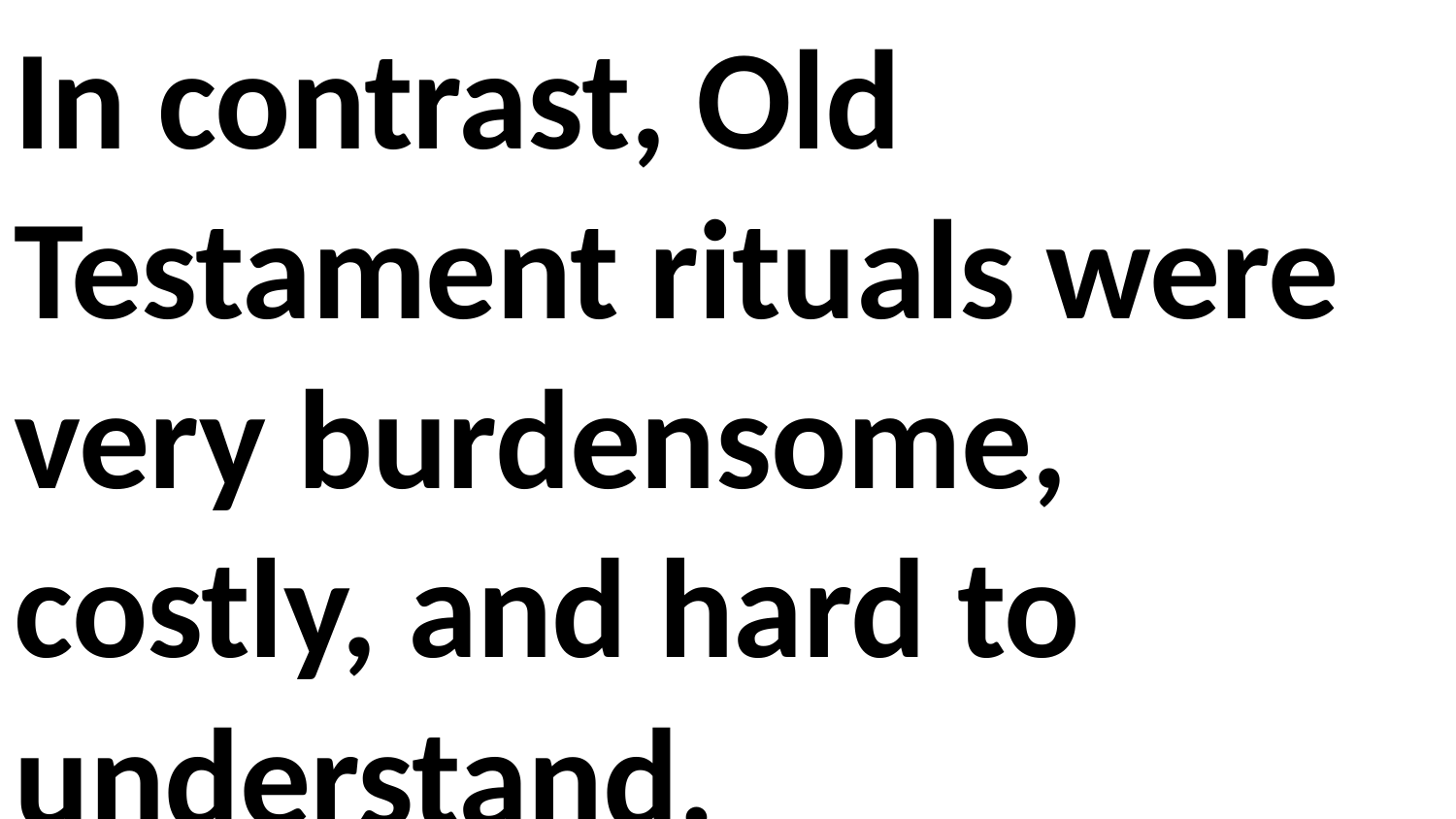

In contrast, Old Testament rituals were very burdensome, costly, and hard to understand.